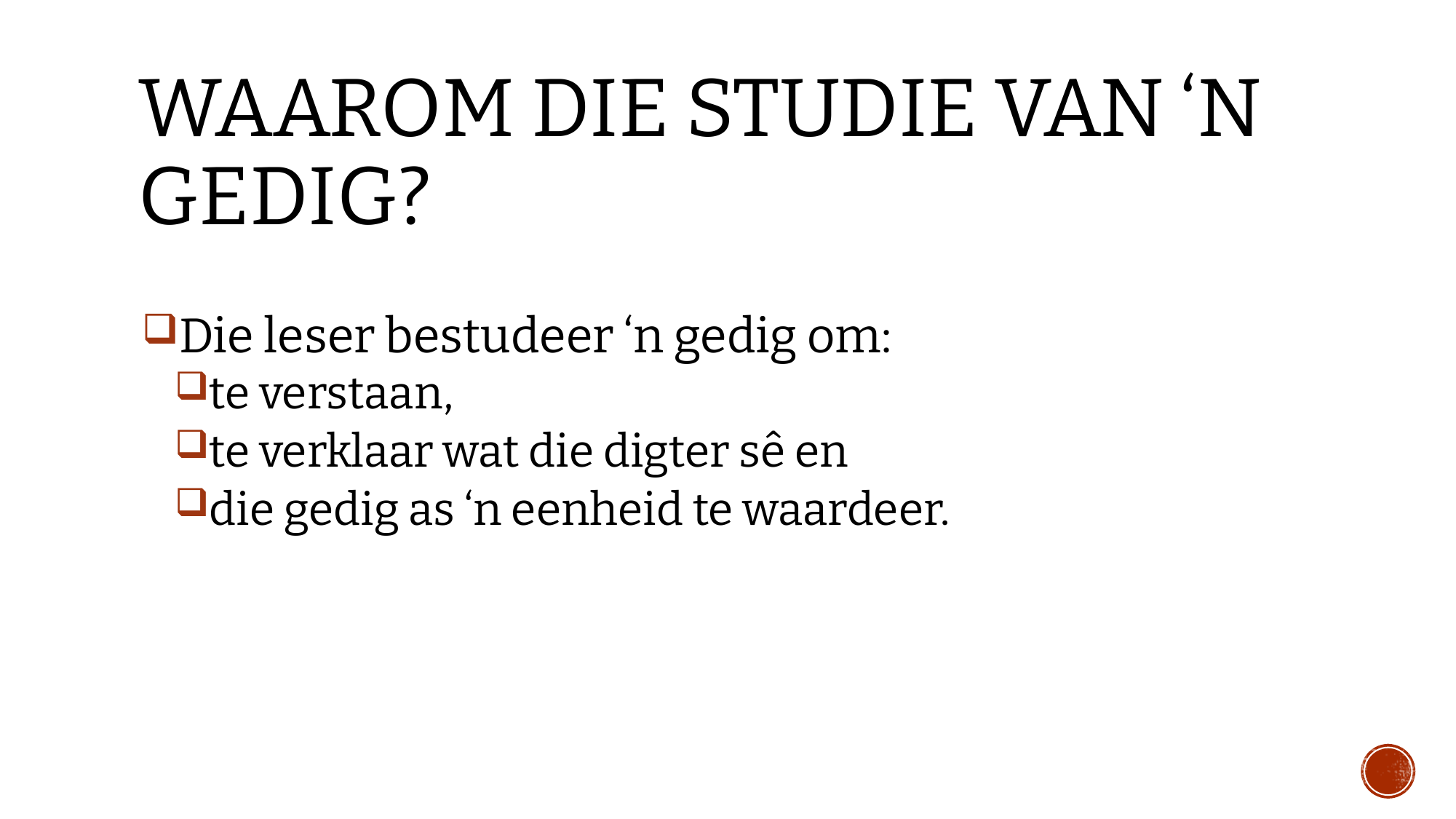

# Waarom die studie van ‘n gedig?
Die leser bestudeer ‘n gedig om:
te verstaan,
te verklaar wat die digter sê en
die gedig as ‘n eenheid te waardeer.